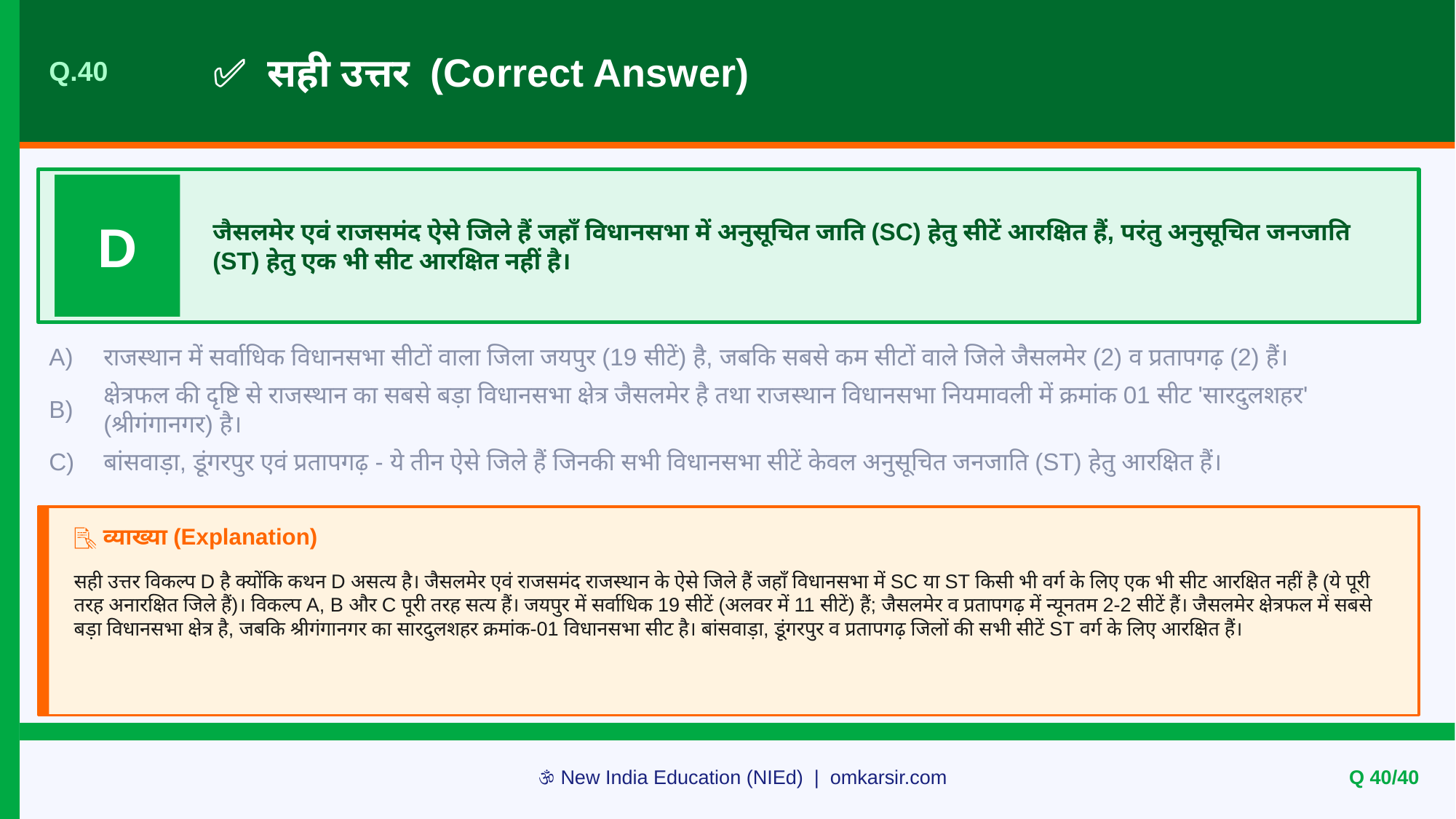

✅  सही उत्तर  (Correct Answer)
Q.40

D
जैसलमेर एवं राजसमंद ऐसे जिले हैं जहाँ विधानसभा में अनुसूचित जाति (SC) हेतु सीटें आरक्षित हैं, परंतु अनुसूचित जनजाति (ST) हेतु एक भी सीट आरक्षित नहीं है।
A)
राजस्थान में सर्वाधिक विधानसभा सीटों वाला जिला जयपुर (19 सीटें) है, जबकि सबसे कम सीटों वाले जिले जैसलमेर (2) व प्रतापगढ़ (2) हैं।
B)
क्षेत्रफल की दृष्टि से राजस्थान का सबसे बड़ा विधानसभा क्षेत्र जैसलमेर है तथा राजस्थान विधानसभा नियमावली में क्रमांक 01 सीट 'सारदुलशहर' (श्रीगंगानगर) है।
C)
बांसवाड़ा, डूंगरपुर एवं प्रतापगढ़ - ये तीन ऐसे जिले हैं जिनकी सभी विधानसभा सीटें केवल अनुसूचित जनजाति (ST) हेतु आरक्षित हैं।

📝 व्याख्या (Explanation)
सही उत्तर विकल्प D है क्योंकि कथन D असत्य है। जैसलमेर एवं राजसमंद राजस्थान के ऐसे जिले हैं जहाँ विधानसभा में SC या ST किसी भी वर्ग के लिए एक भी सीट आरक्षित नहीं है (ये पूरी तरह अनारक्षित जिले हैं)। विकल्प A, B और C पूरी तरह सत्य हैं। जयपुर में सर्वाधिक 19 सीटें (अलवर में 11 सीटें) हैं; जैसलमेर व प्रतापगढ़ में न्यूनतम 2-2 सीटें हैं। जैसलमेर क्षेत्रफल में सबसे बड़ा विधानसभा क्षेत्र है, जबकि श्रीगंगानगर का सारदुलशहर क्रमांक-01 विधानसभा सीट है। बांसवाड़ा, डूंगरपुर व प्रतापगढ़ जिलों की सभी सीटें ST वर्ग के लिए आरक्षित हैं।

🕉️ New India Education (NIEd)  |  omkarsir.com
Q 40/40